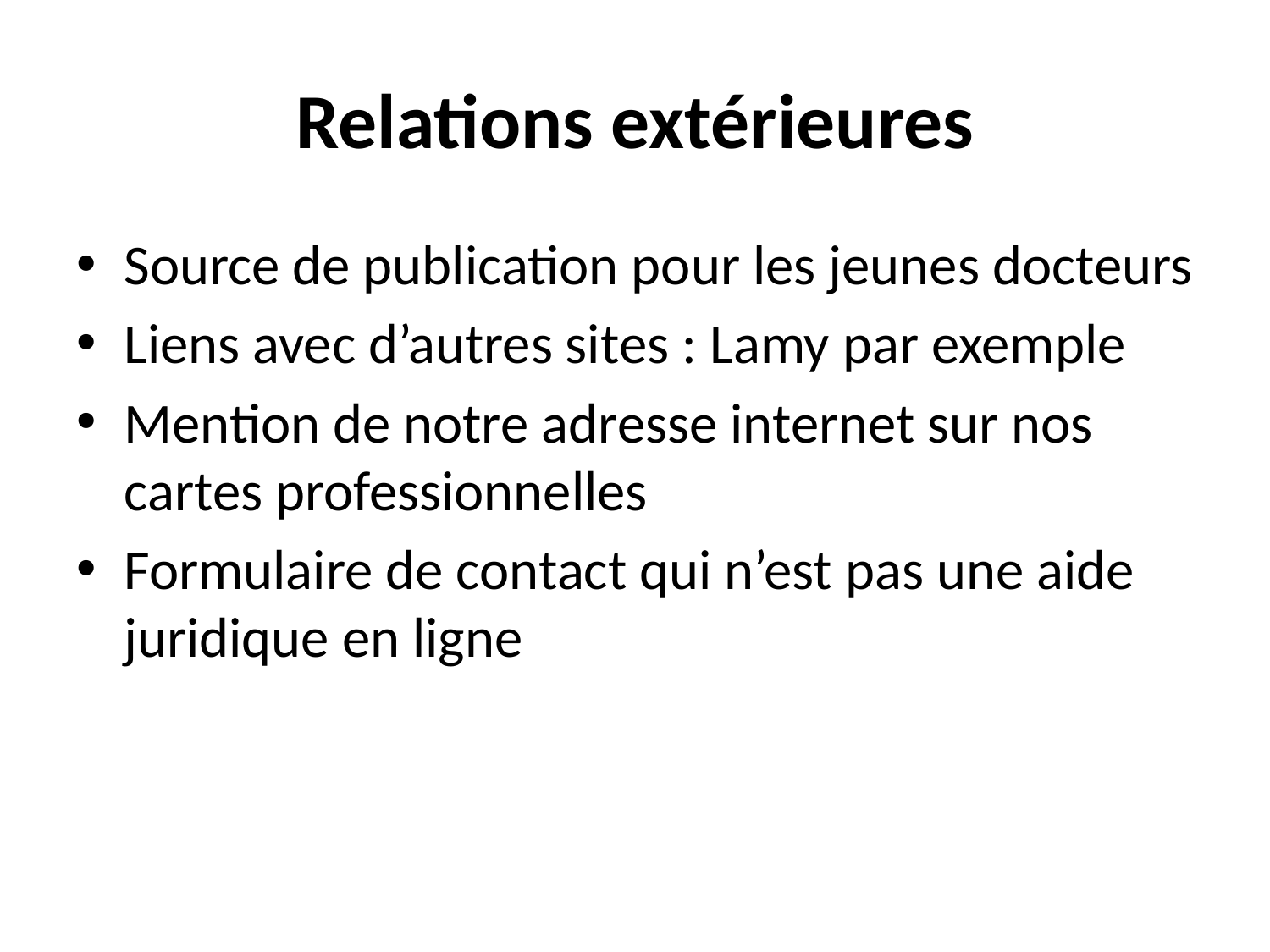

# Relations extérieures
Source de publication pour les jeunes docteurs
Liens avec d’autres sites : Lamy par exemple
Mention de notre adresse internet sur nos cartes professionnelles
Formulaire de contact qui n’est pas une aide juridique en ligne